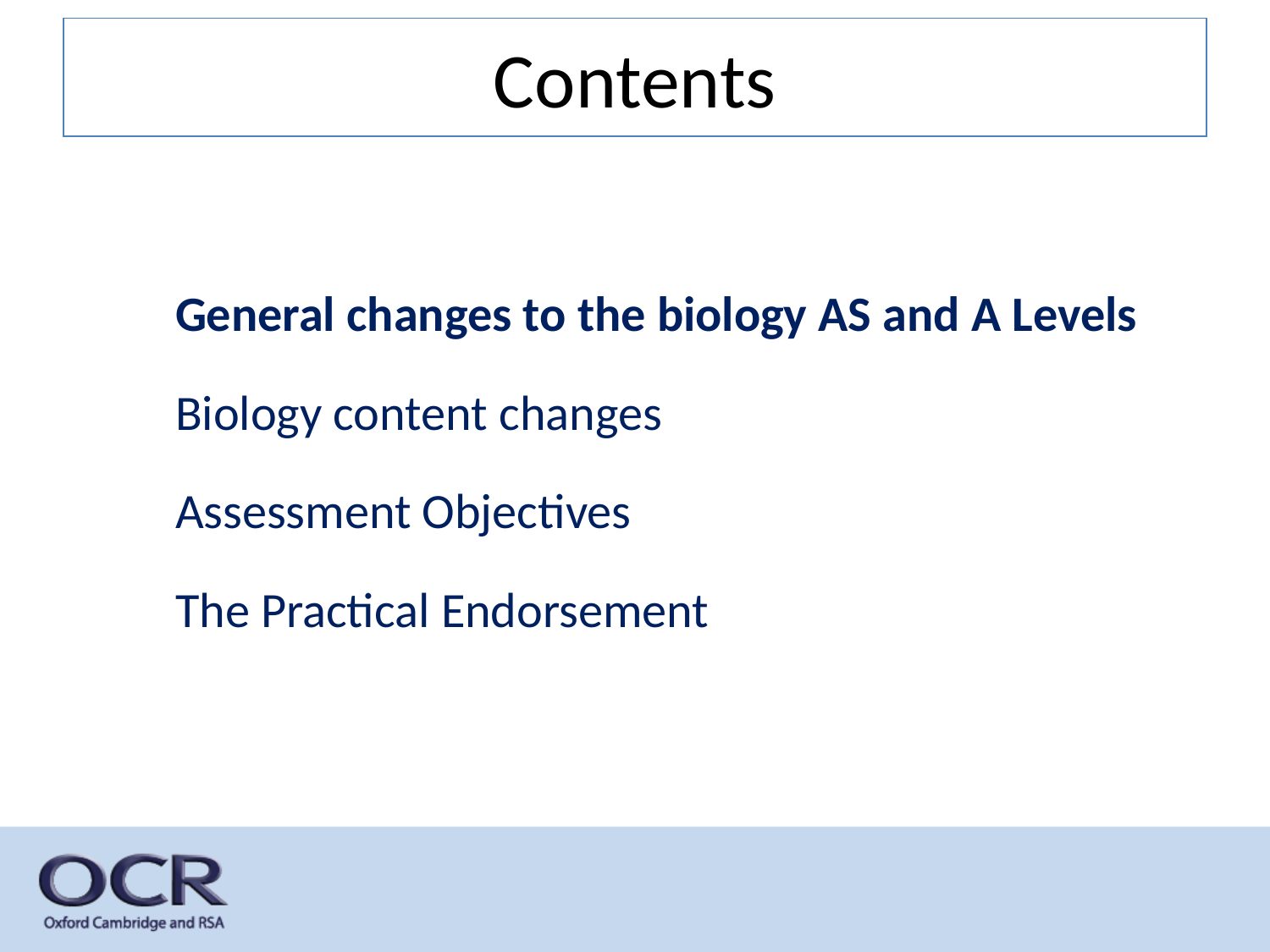

# Contents
General changes to the biology AS and A Levels
Biology content changes
Assessment Objectives
The Practical Endorsement